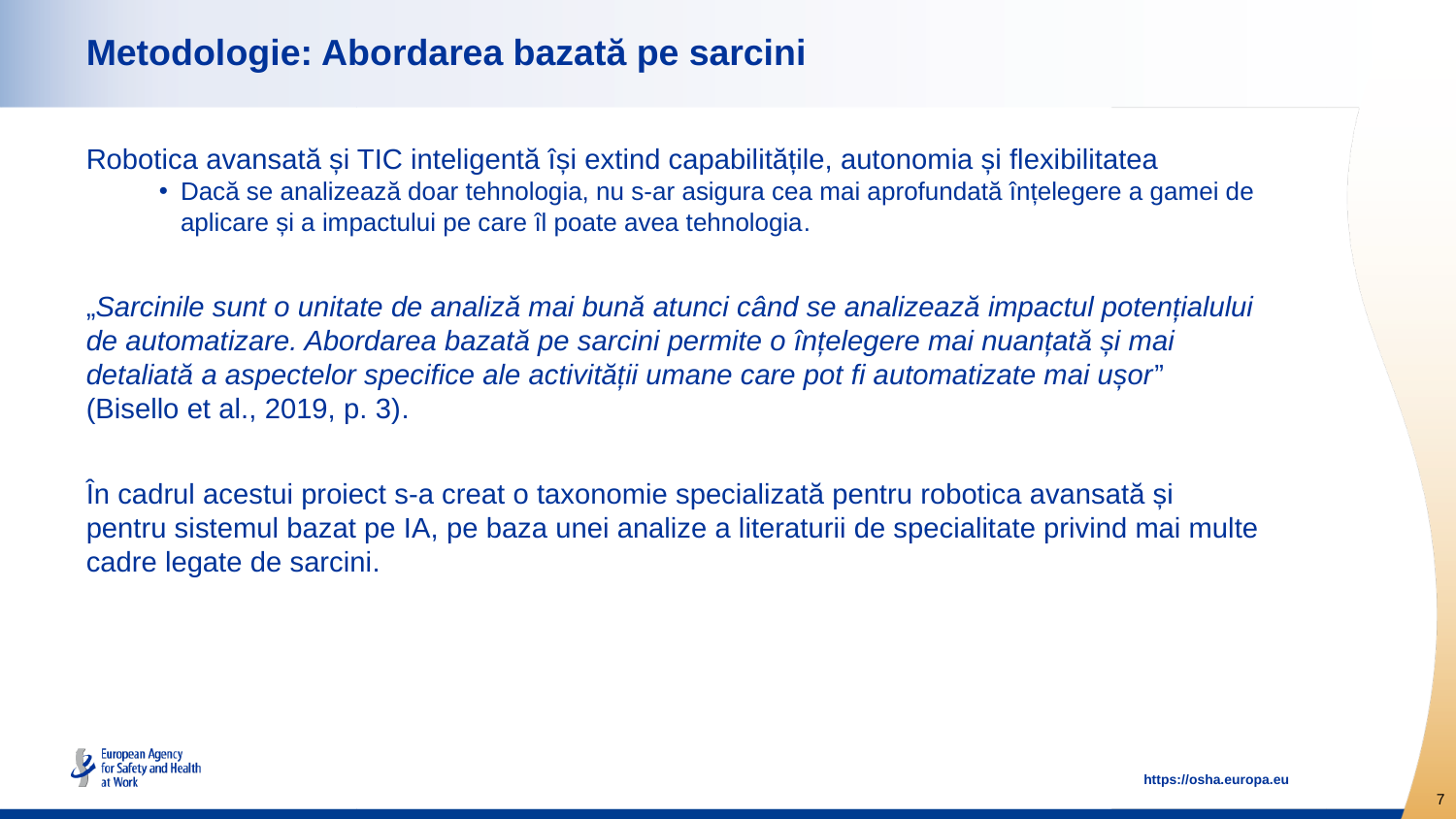

# Metodologie: Abordarea bazată pe sarcini
Robotica avansată și TIC inteligentă își extind capabilitățile, autonomia și flexibilitatea
Dacă se analizează doar tehnologia, nu s-ar asigura cea mai aprofundată înțelegere a gamei de aplicare și a impactului pe care îl poate avea tehnologia.

„Sarcinile sunt o unitate de analiză mai bună atunci când se analizează impactul potențialului de automatizare. Abordarea bazată pe sarcini permite o înțelegere mai nuanțată și mai detaliată a aspectelor specifice ale activității umane care pot fi automatizate mai ușor”
(Bisello et al., 2019, p. 3).

În cadrul acestui proiect s-a creat o taxonomie specializată pentru robotica avansată și pentru sistemul bazat pe IA, pe baza unei analize a literaturii de specialitate privind mai multe cadre legate de sarcini.